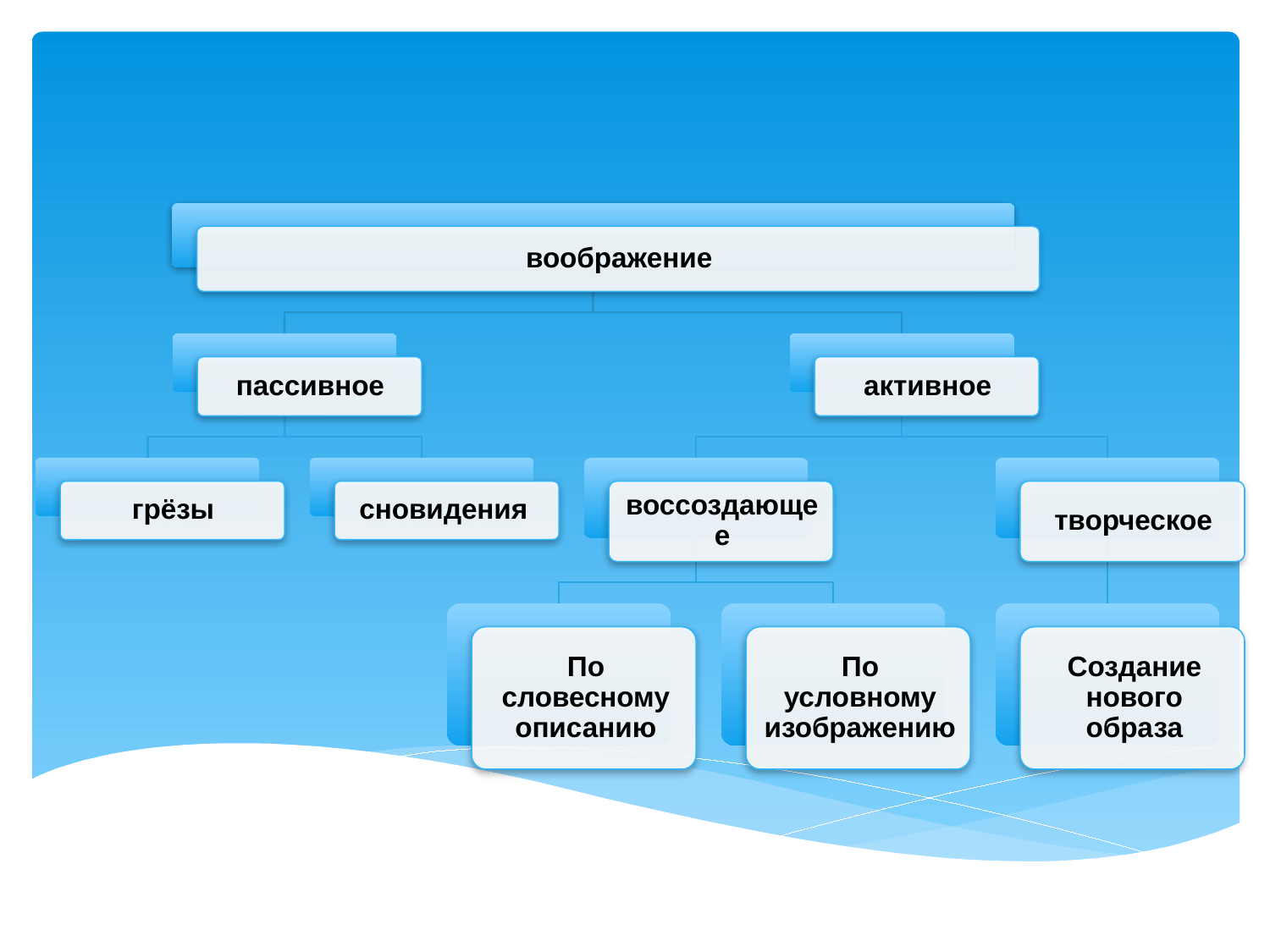

воображение
пассивное
грёзы
сновидения
активное
воссоздающее
По словесному описанию
По условному изображению
творческое
Создание нового образа